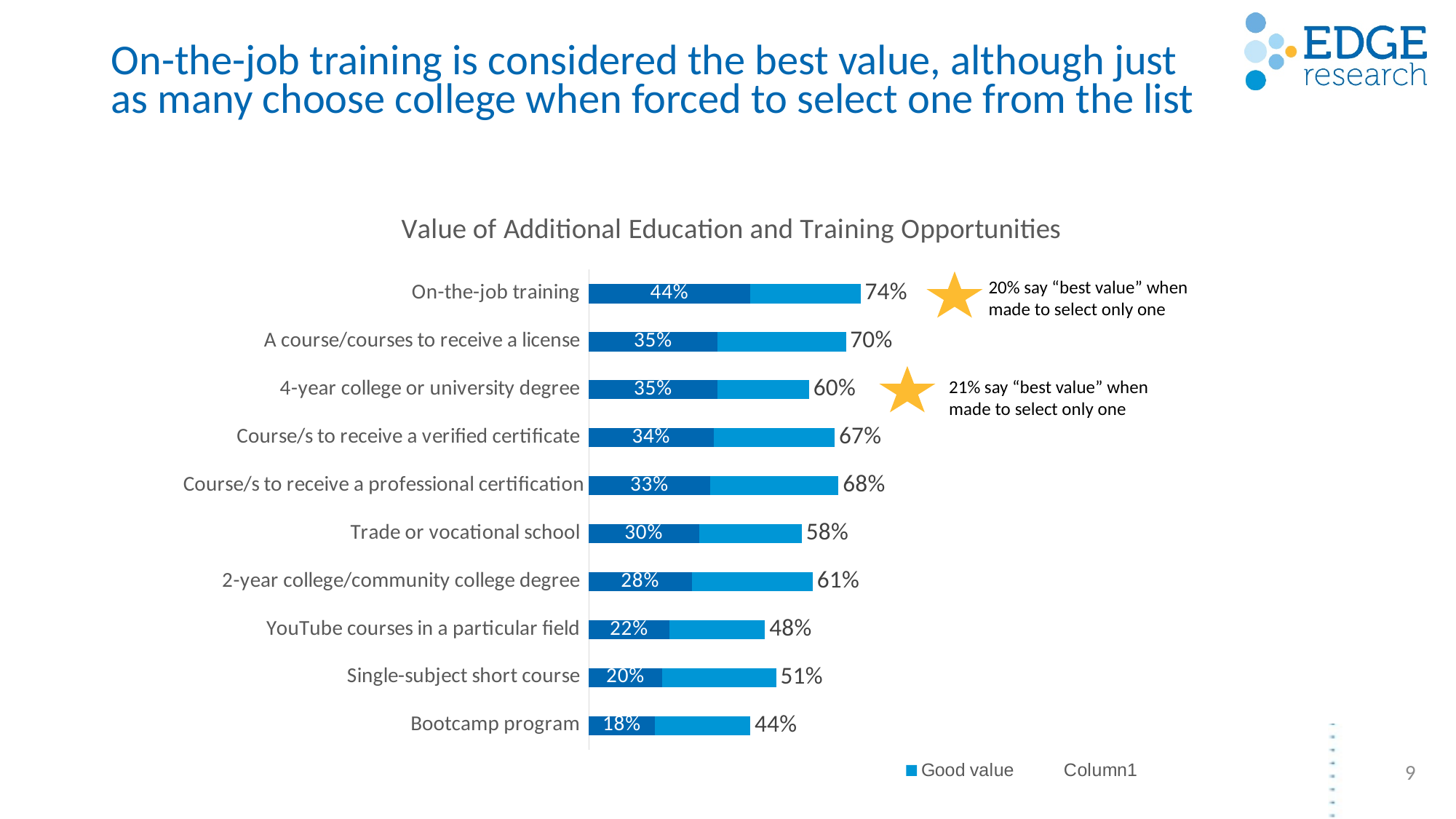

# On-the-job training is considered the best value, although just as many choose college when forced to select one from the list

### Chart: Value of Additional Education and Training Opportunities

| Category | Excellent value | Good value | Column1 |
|---|---|---|---|
| On-the-job training  | 0.44 | 0.3 | 0.74 |
| A course/courses to receive a license  | 0.35 | 0.35 | 0.7 |
| 4-year college or university degree  | 0.35 | 0.25 | 0.6 |
| Course/s to receive a verified certificate  | 0.34 | 0.33 | 0.67 |
| Course/s to receive a professional certification | 0.33 | 0.35000000000000003 | 0.68 |
| Trade or vocational school  | 0.3 | 0.27999999999999997 | 0.58 |
| 2-year college/community college degree  | 0.28 | 0.32999999999999996 | 0.61 |
| YouTube courses in a particular field  | 0.22 | 0.26 | 0.48 |
| Single-subject short course  | 0.2 | 0.31 | 0.51 |
| Bootcamp program  | 0.18 | 0.26 | 0.44 |
20% say “best value” when made to select only one

21% say “best value” when made to select only one
9